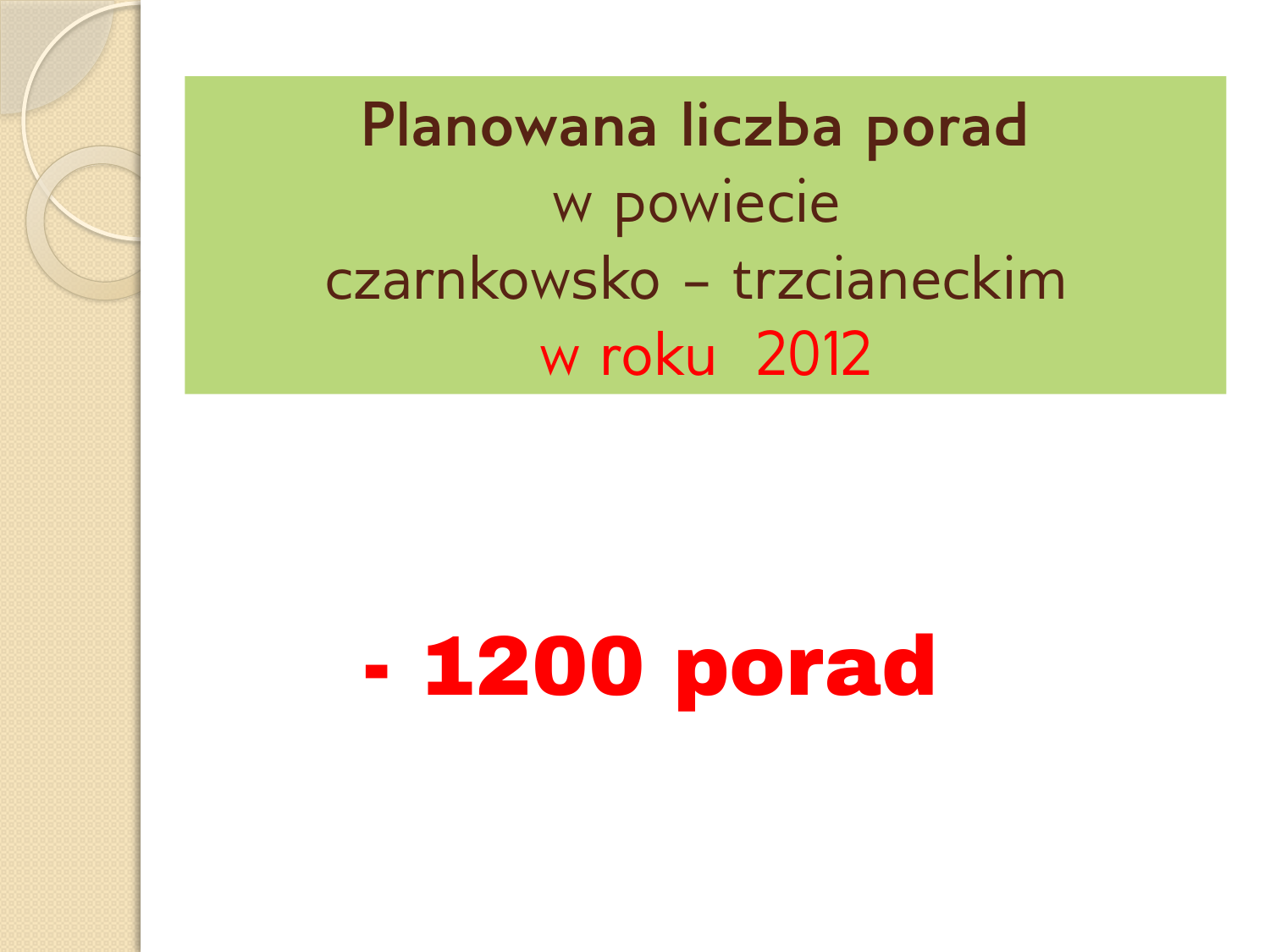

# Planowana liczba porad w powiecie czarnkowsko – trzcianeckim w roku  2012

- 1200 porad